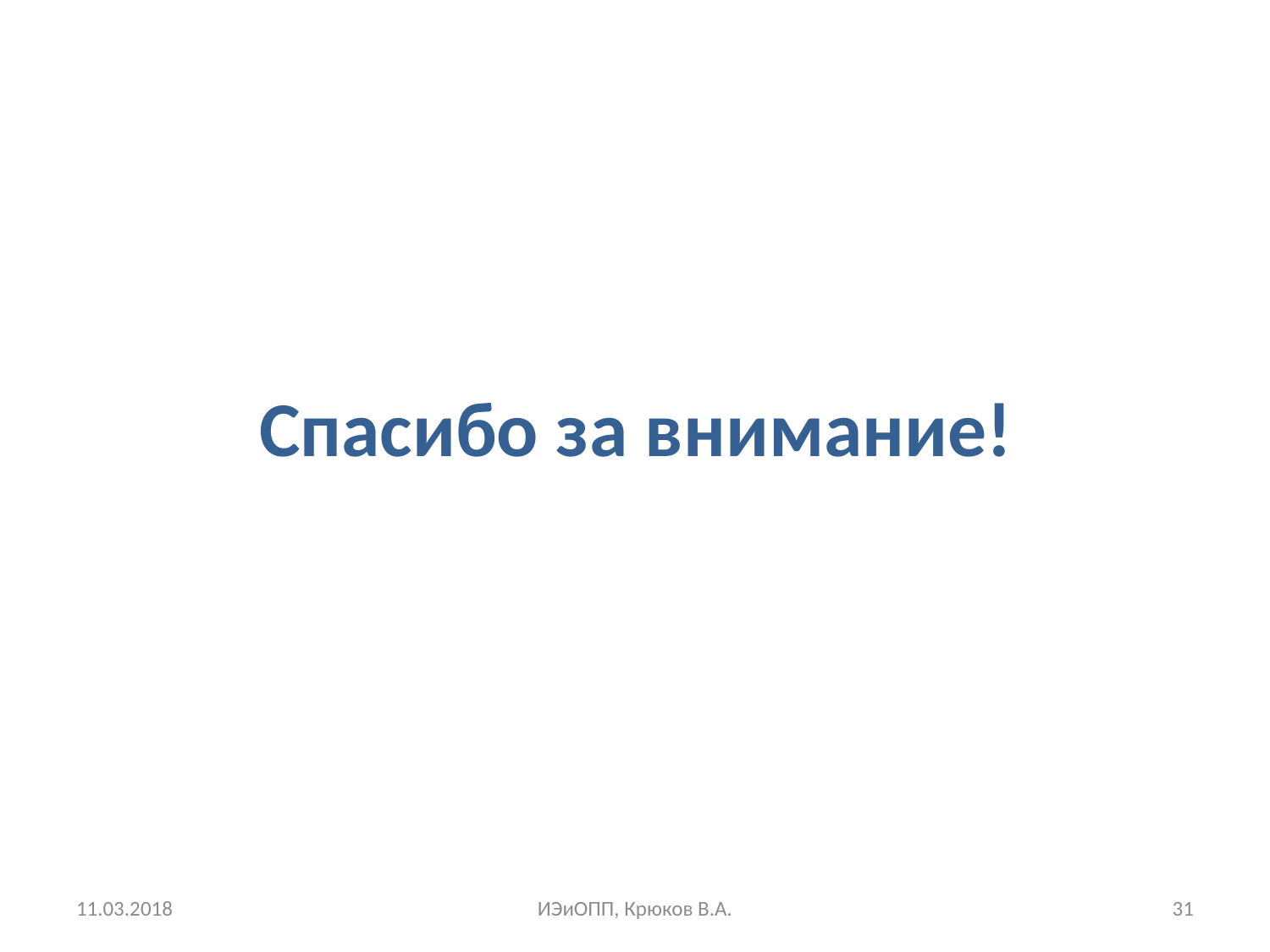

# Спасибо за внимание!
11.03.2018
ИЭиОПП, Крюков В.А.
31